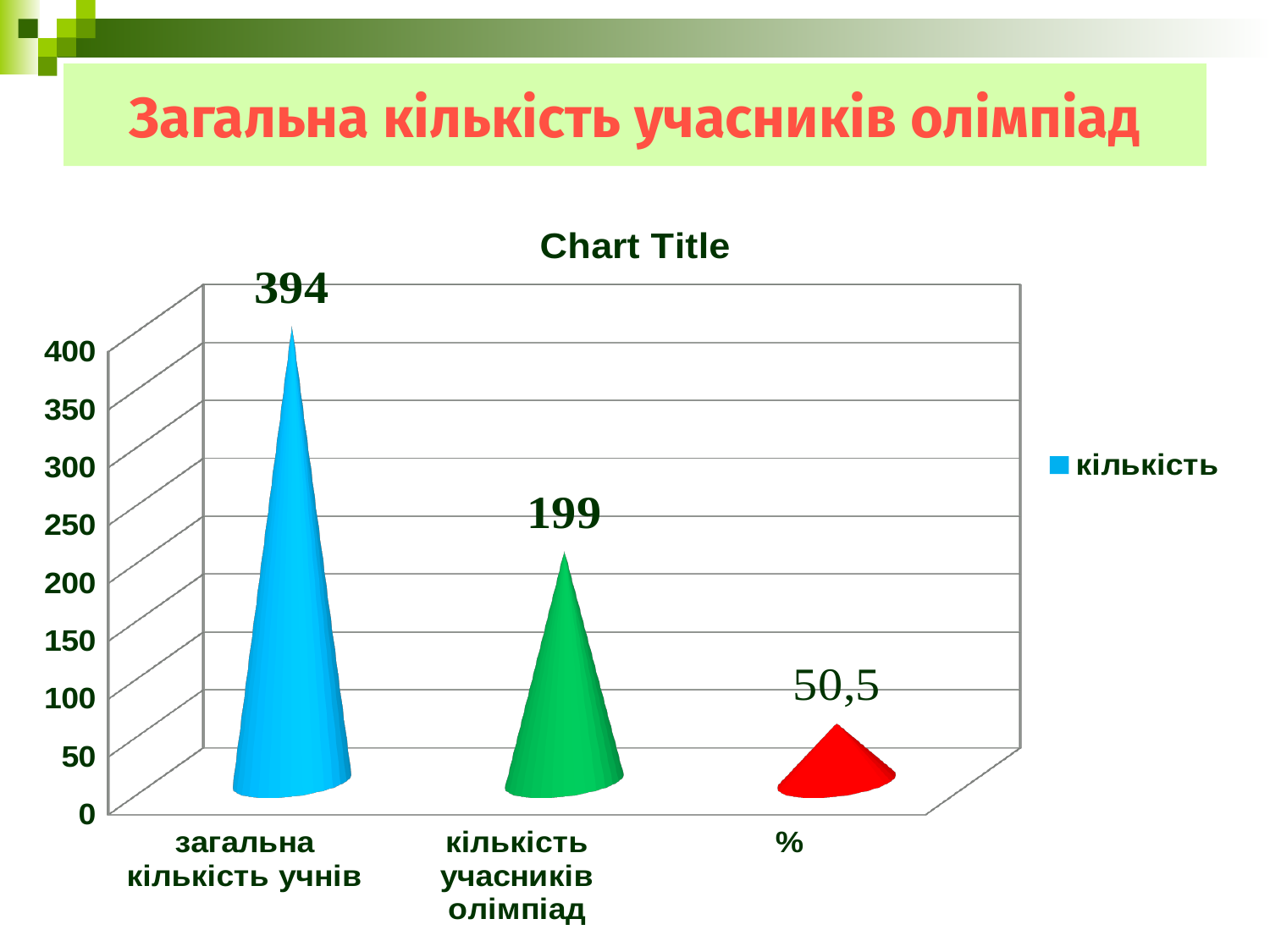

# Загальна кількість учасників олімпіад

[unsupported chart]